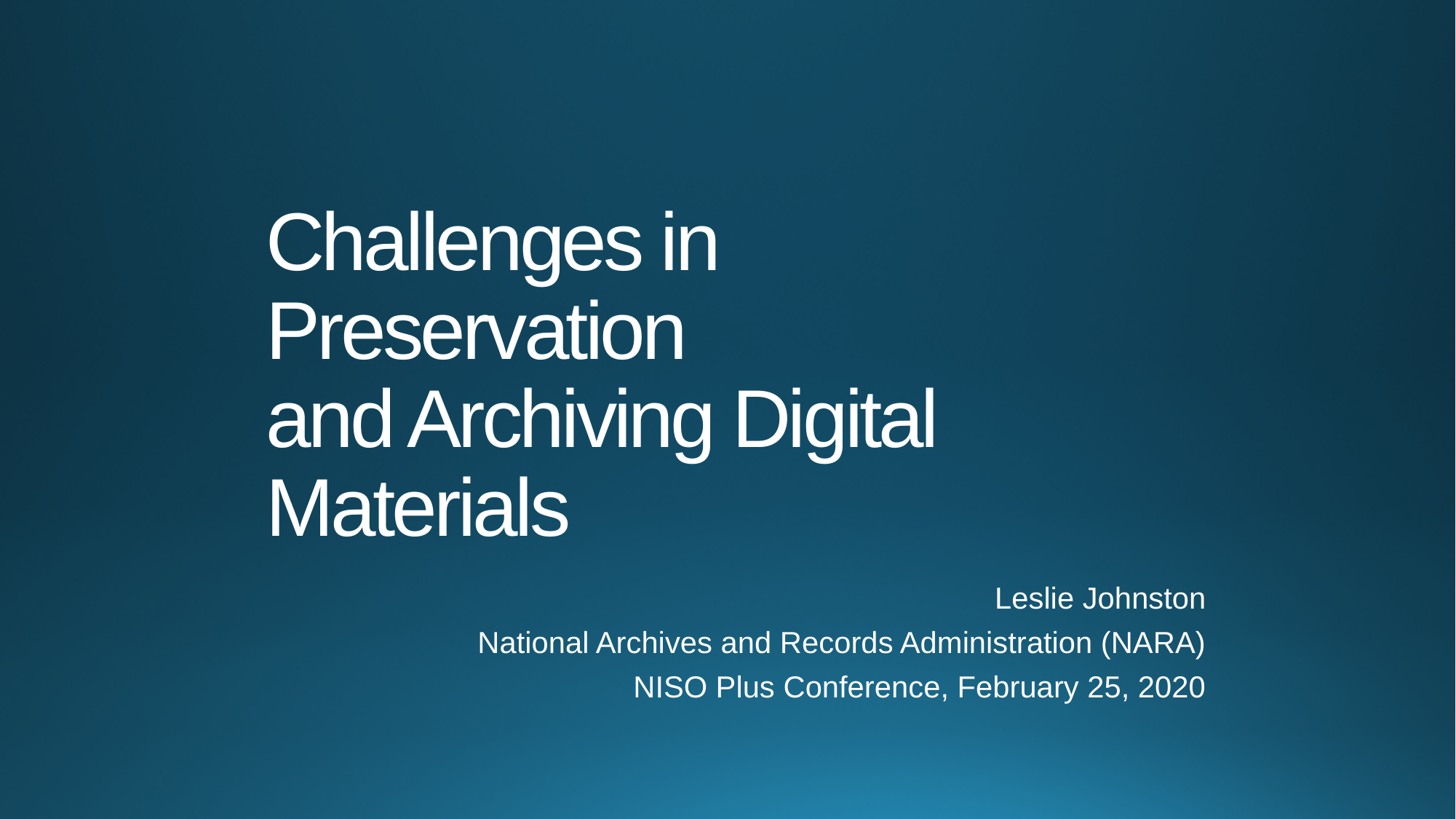

# Challenges in Preservation and Archiving Digital Materials
Leslie Johnston
National Archives and Records Administration (NARA)
NISO Plus Conference, February 25, 2020